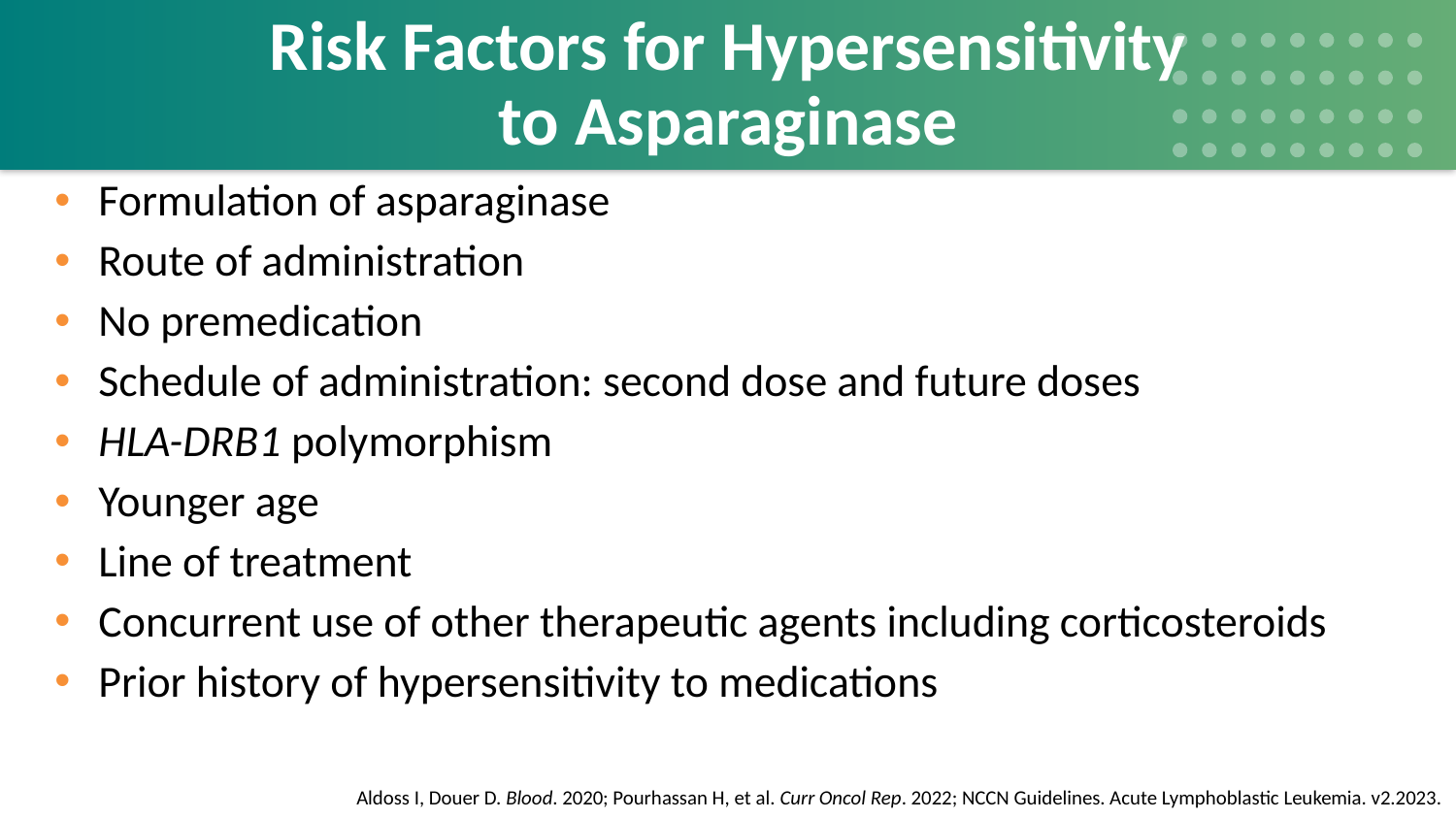

# Risk Factors for Hypersensitivity to Asparaginase
Formulation of asparaginase
Route of administration
No premedication
Schedule of administration: second dose and future doses
HLA-DRB1 polymorphism
Younger age
Line of treatment
Concurrent use of other therapeutic agents including corticosteroids
Prior history of hypersensitivity to medications
Aldoss I, Douer D. Blood. 2020; Pourhassan H, et al. Curr Oncol Rep. 2022; NCCN Guidelines. Acute Lymphoblastic Leukemia. v2.2023.